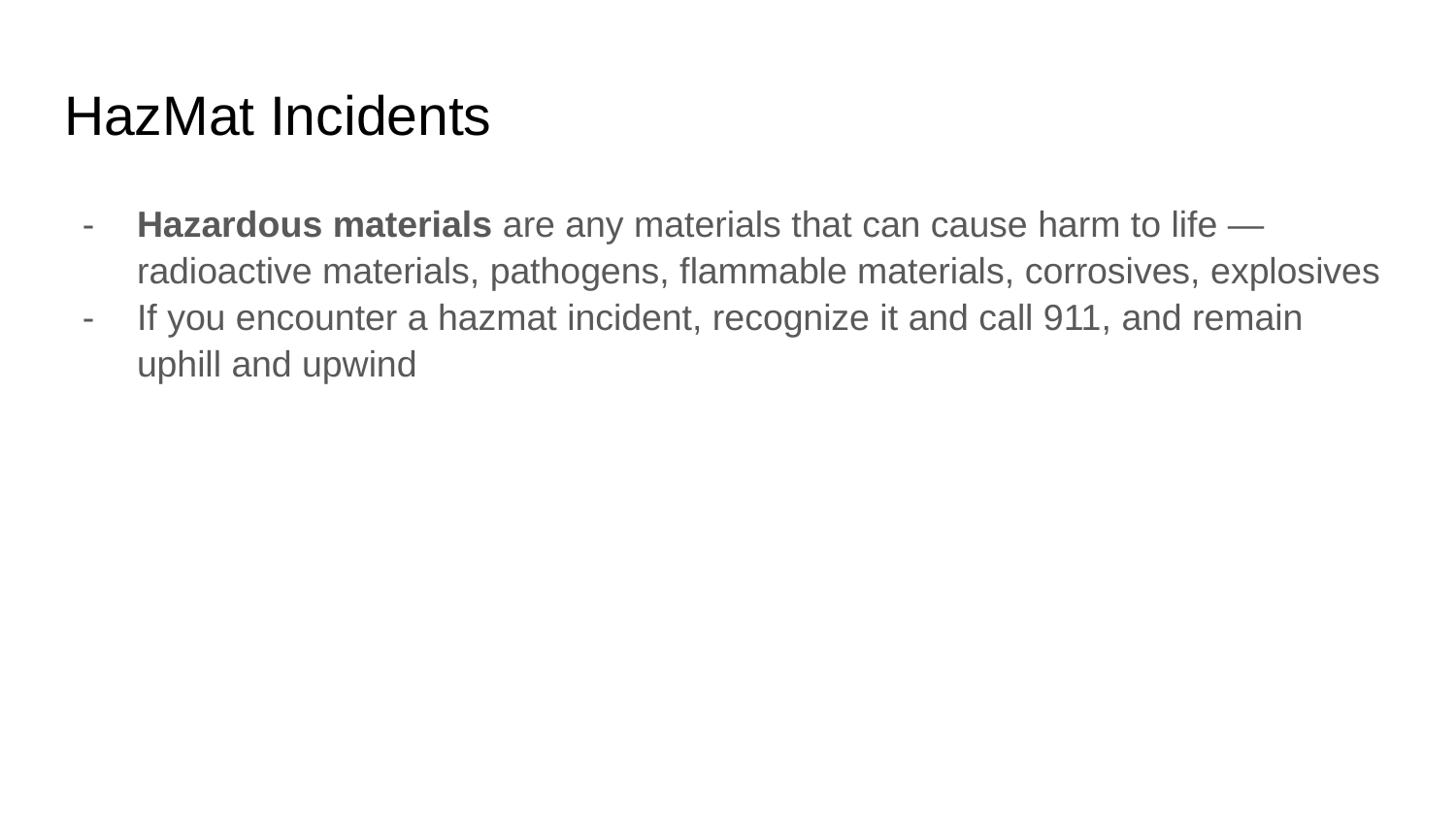

# HazMat Incidents
Hazardous materials are any materials that can cause harm to life — radioactive materials, pathogens, flammable materials, corrosives, explosives
If you encounter a hazmat incident, recognize it and call 911, and remain uphill and upwind